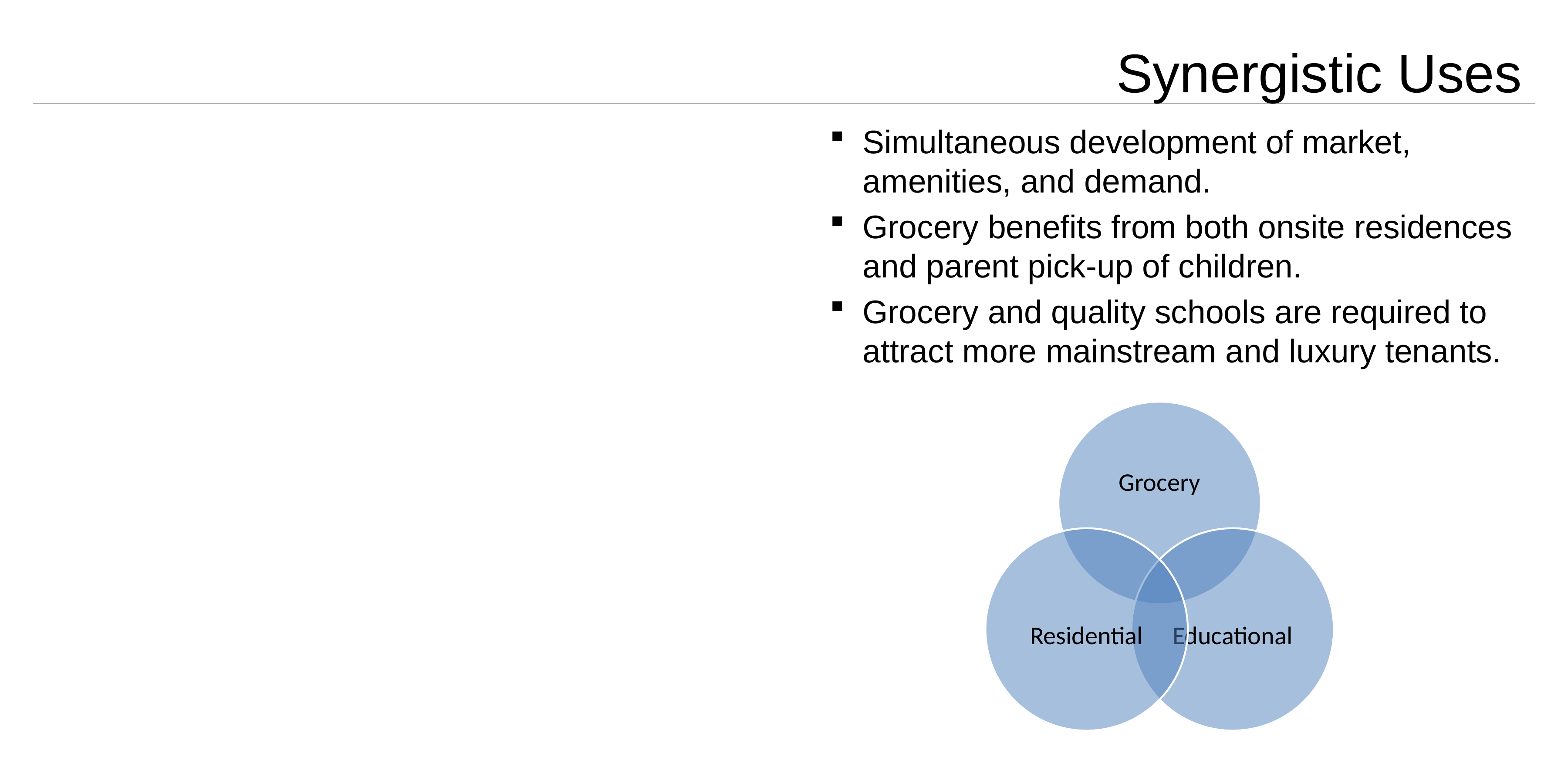

# Synergistic Uses
Simultaneous development of market, amenities, and demand.
Grocery benefits from both onsite residences and parent pick-up of children.
Grocery and quality schools are required to attract more mainstream and luxury tenants.
Grocery
Educational
Residential